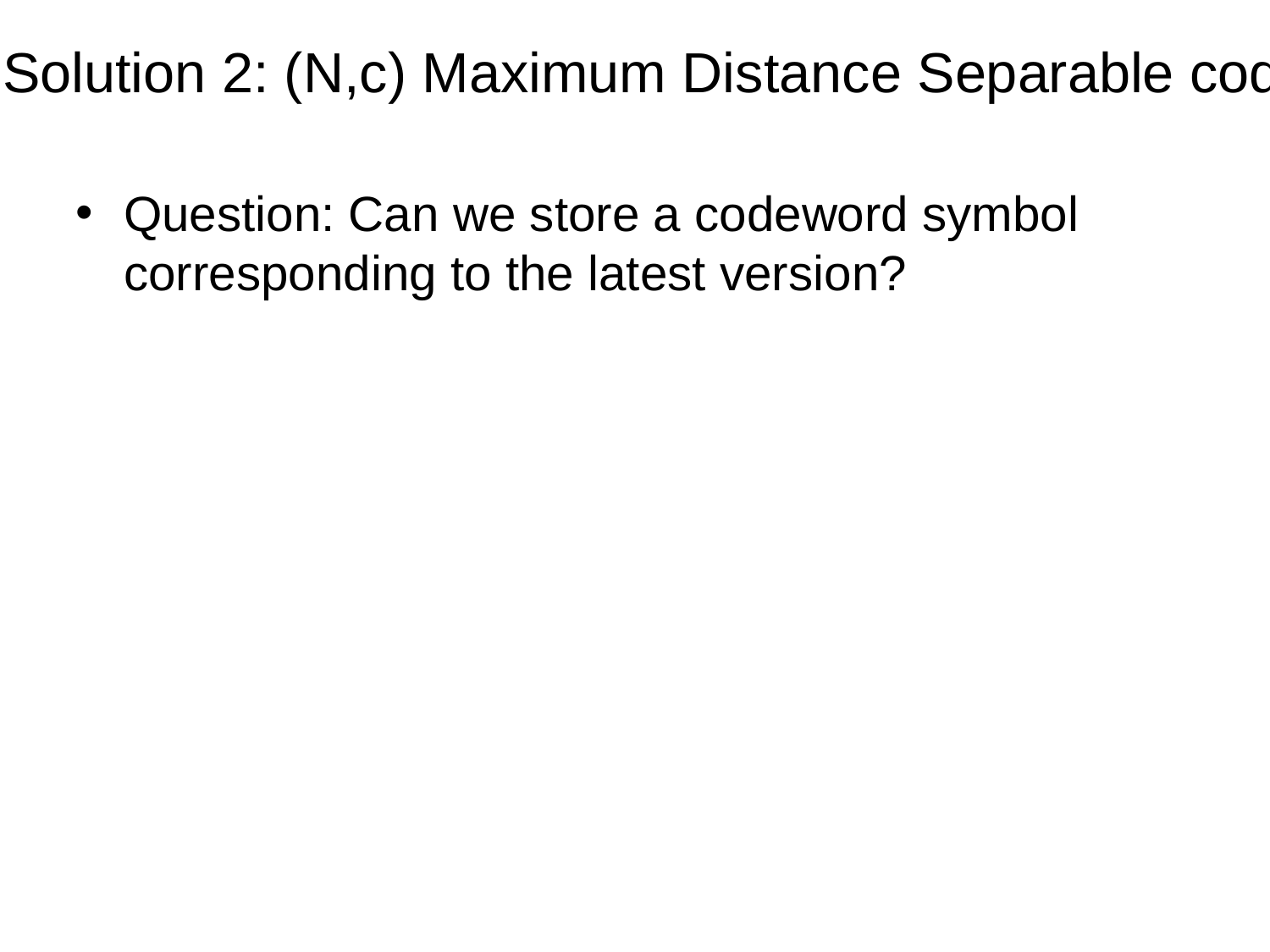

Solution 2: (N,c) Maximum Distance Separable code
Question: Can we store a codeword symbol corresponding to the latest version?